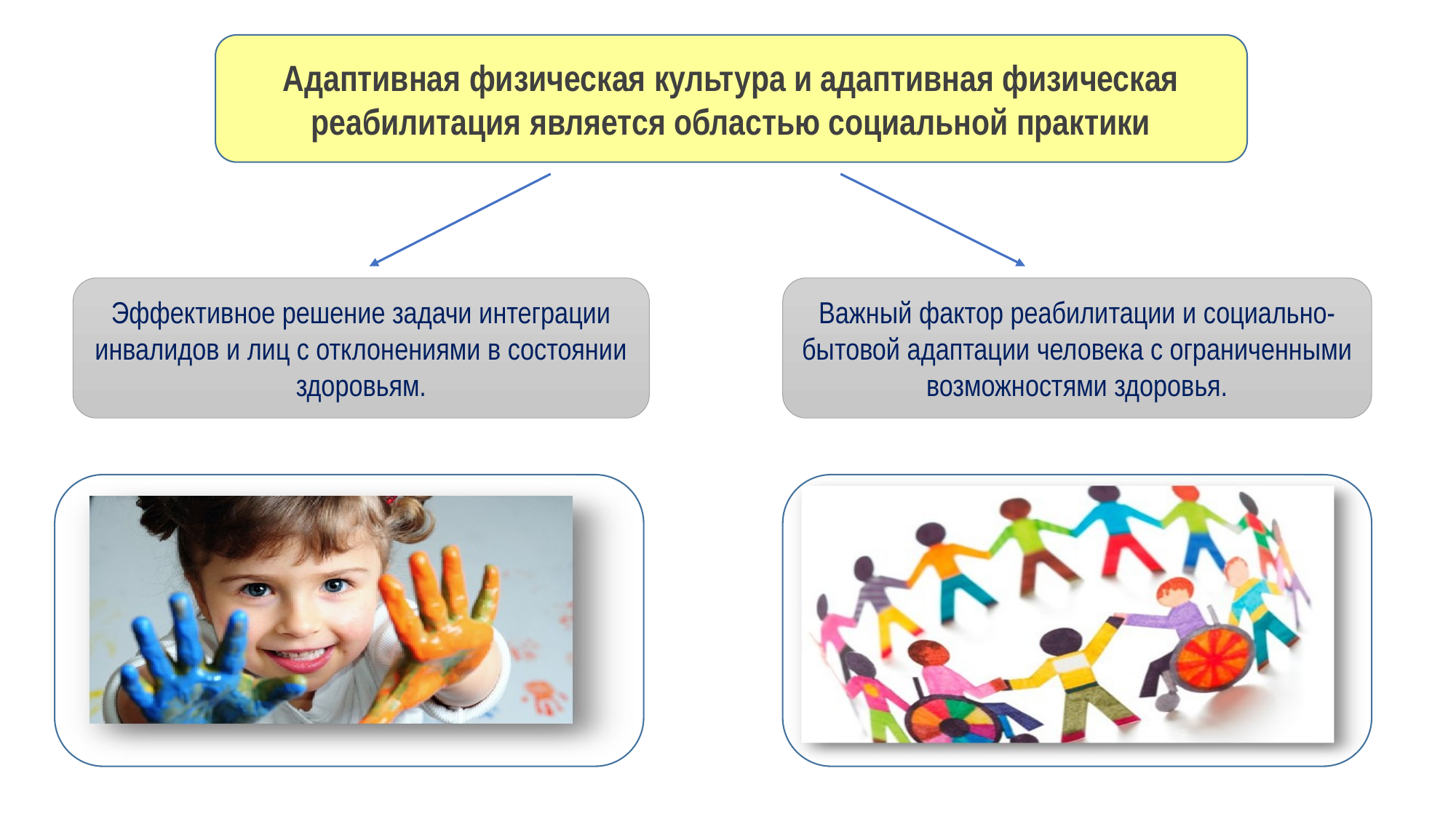

Адаптивная физическая культура и адаптивная физическая реабилитация является областью социальной практики
Эффективное решение задачи интеграции инвалидов и лиц с отклонениями в состоянии здоровьям.
Важный фактор реабилитации и социально-бытовой адаптации человека с ограниченными возможностями здоровья.